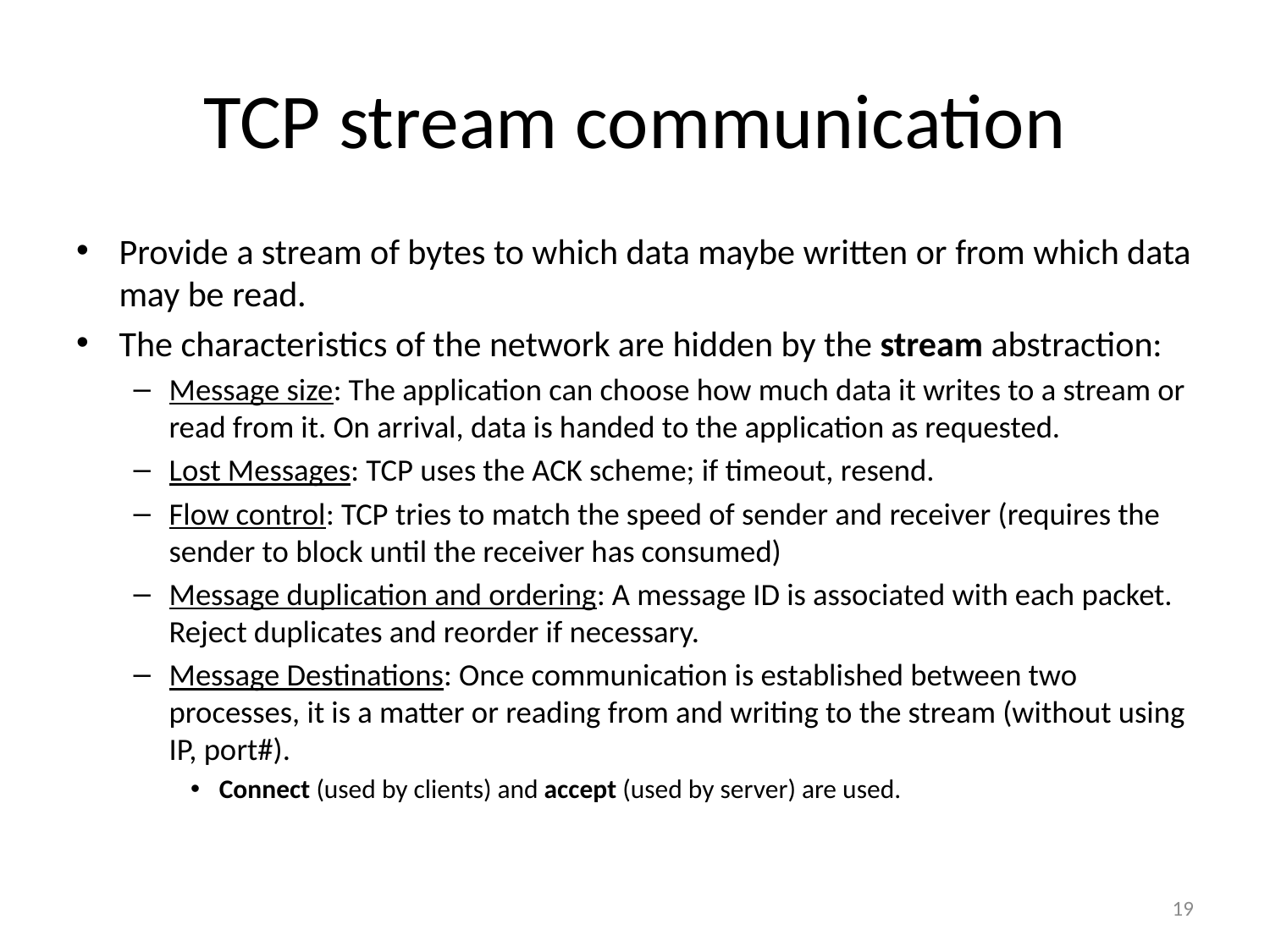

# TCP stream communication
Provide a stream of bytes to which data maybe written or from which data may be read.
The characteristics of the network are hidden by the stream abstraction:
Message size: The application can choose how much data it writes to a stream or read from it. On arrival, data is handed to the application as requested.
Lost Messages: TCP uses the ACK scheme; if timeout, resend.
Flow control: TCP tries to match the speed of sender and receiver (requires the sender to block until the receiver has consumed)
Message duplication and ordering: A message ID is associated with each packet. Reject duplicates and reorder if necessary.
Message Destinations: Once communication is established between two processes, it is a matter or reading from and writing to the stream (without using IP, port#).
Connect (used by clients) and accept (used by server) are used.
19